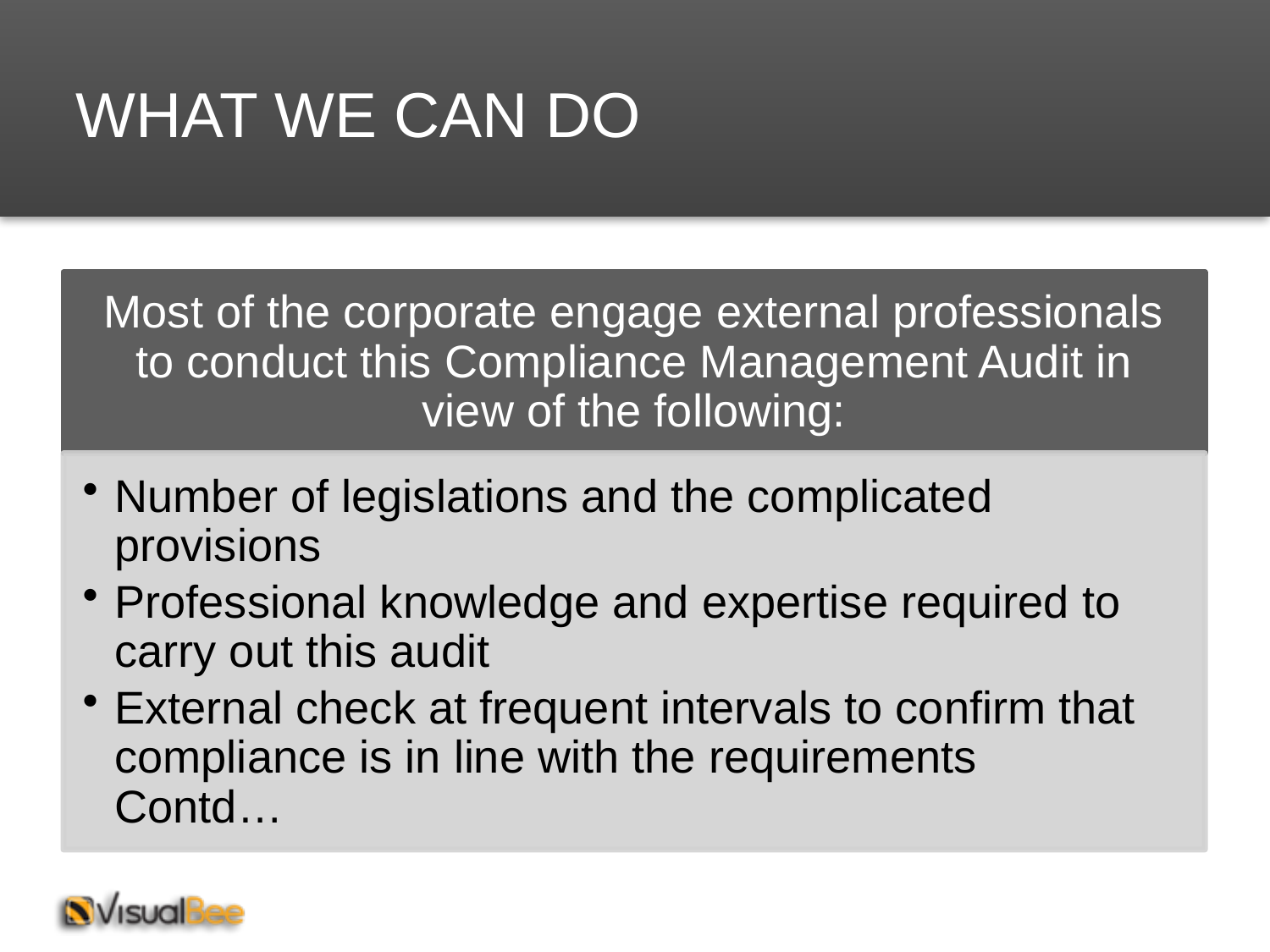

# WHAT WE CAN DO
Most of the corporate engage external professionals to conduct this Compliance Management Audit in view of the following:
Number of legislations and the complicated provisions
Professional knowledge and expertise required to carry out this audit
External check at frequent intervals to confirm that compliance is in line with the requirements
Contd…